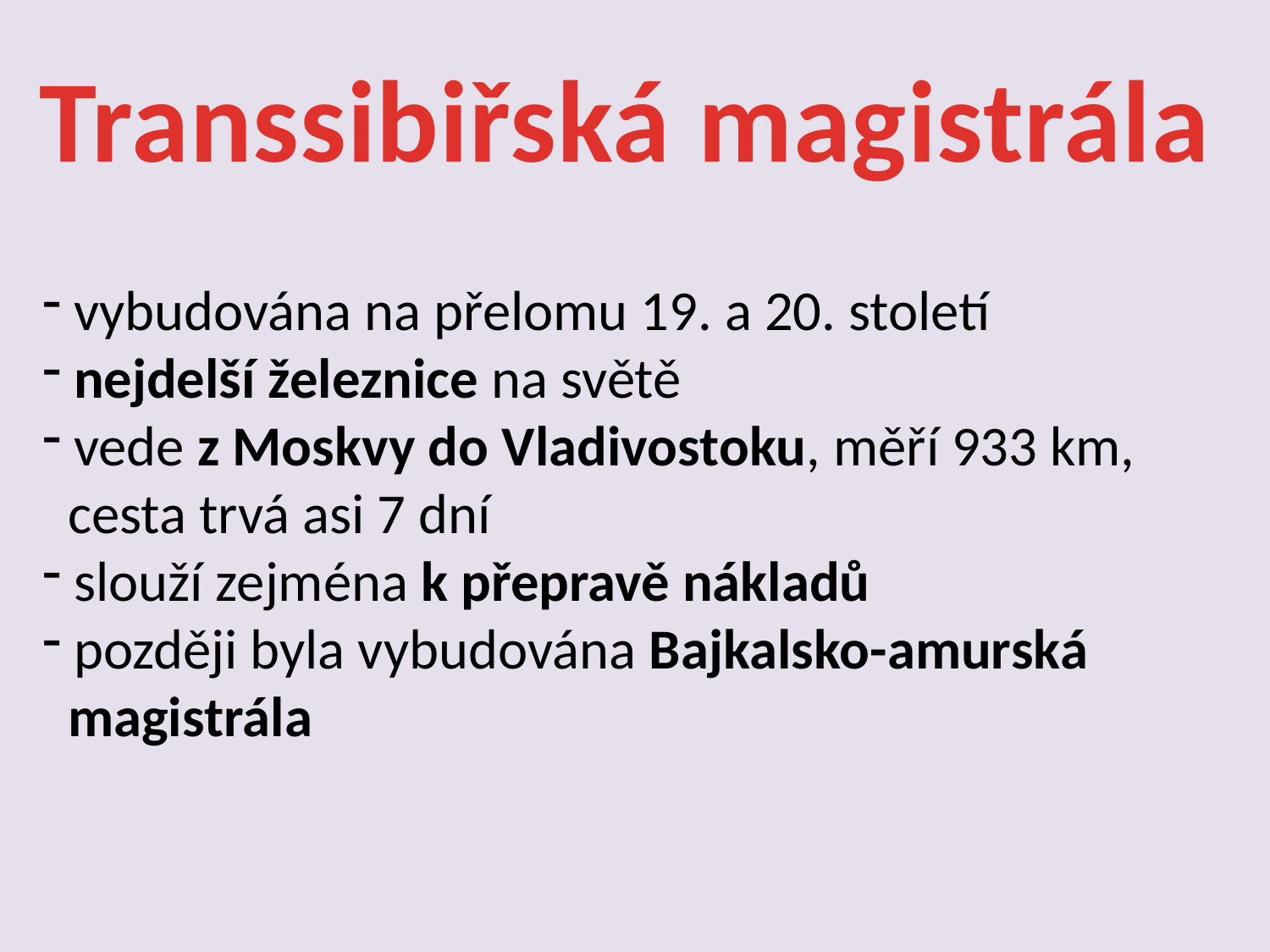

Transsibiřská magistrála
 vybudována na přelomu 19. a 20. století
 nejdelší železnice na světě
 vede z Moskvy do Vladivostoku, měří 933 km,
  cesta trvá asi 7 dní
 slouží zejména k přepravě nákladů
 později byla vybudována Bajkalsko-amurská
  magistrála